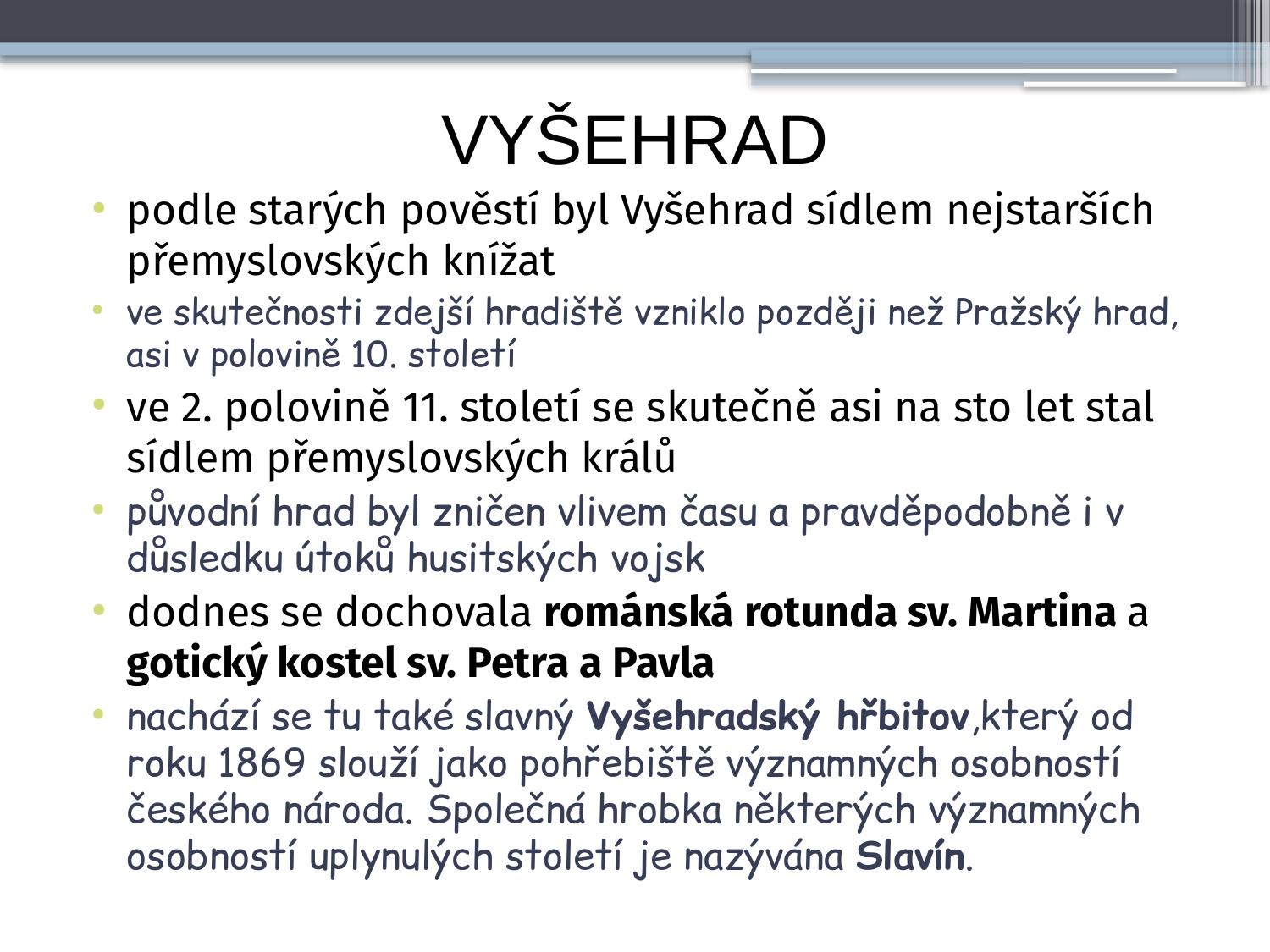

# VYŠEHRAD
podle starých pověstí byl Vyšehrad sídlem nejstarších přemyslovských knížat
ve skutečnosti zdejší hradiště vzniklo později než Pražský hrad, asi v polovině 10. století
ve 2. polovině 11. století se skutečně asi na sto let stal sídlem přemyslovských králů
původní hrad byl zničen vlivem času a pravděpodobně i v důsledku útoků husitských vojsk
dodnes se dochovala románská rotunda sv. Martina a gotický kostel sv. Petra a Pavla
nachází se tu také slavný Vyšehradský hřbitov,který od roku 1869 slouží jako pohřebiště významných osobností českého národa. Společná hrobka některých významných osobností uplynulých století je nazývána Slavín.